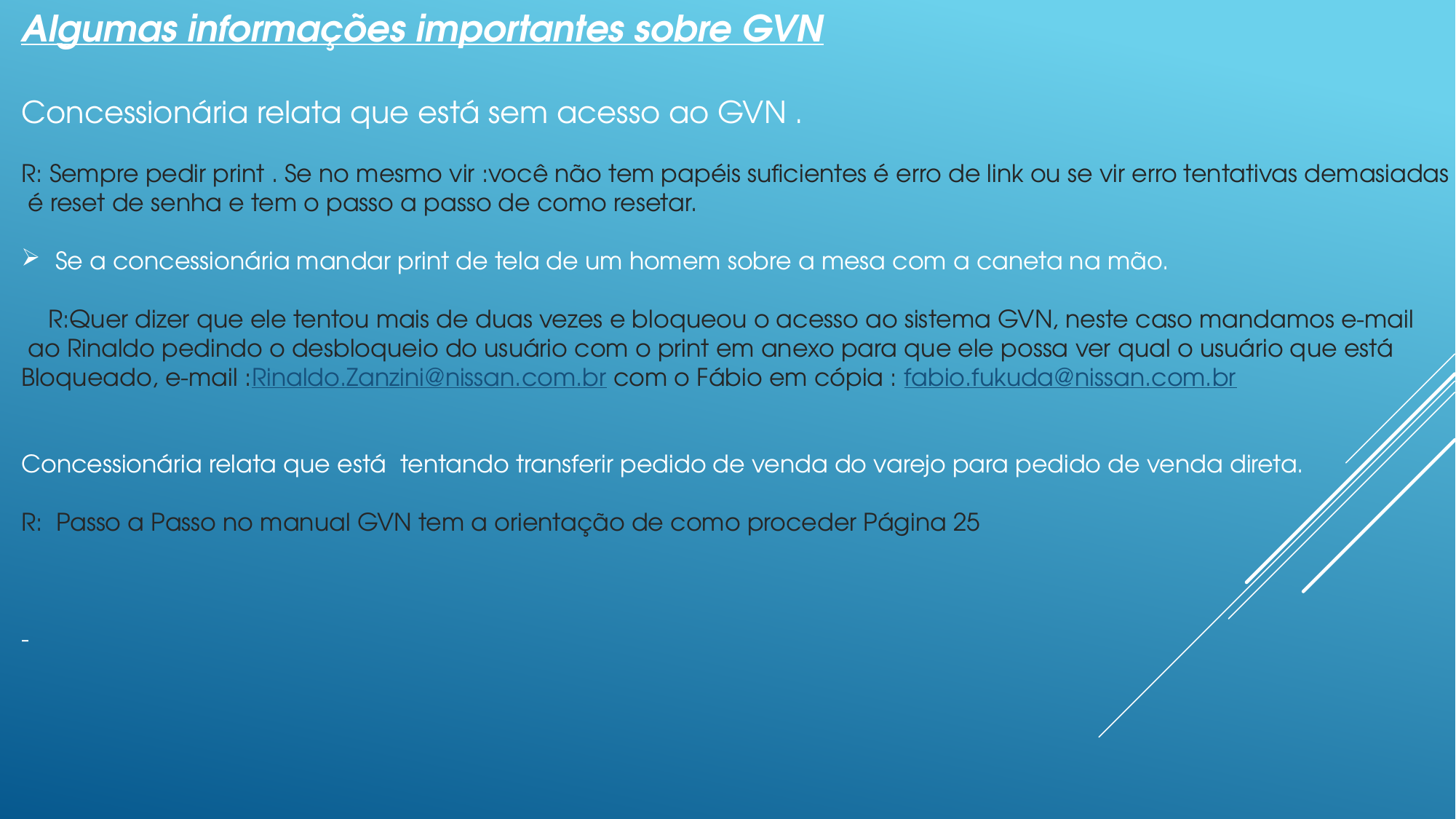

Algumas informações importantes sobre GVN

Concessionária relata que está sem acesso ao GVN .
R: Sempre pedir print . Se no mesmo vir :você não tem papéis suficientes é erro de link ou se vir erro tentativas demasiadas
 é reset de senha e tem o passo a passo de como resetar.

Se a concessionária mandar print de tela de um homem sobre a mesa com a caneta na mão.

    R:Quer dizer que ele tentou mais de duas vezes e bloqueou o acesso ao sistema GVN, neste caso mandamos e-mail
 ao Rinaldo pedindo o desbloqueio do usuário com o print em anexo para que ele possa ver qual o usuário que está
Bloqueado, e-mail :Rinaldo.Zanzini@nissan.com.br com o Fábio em cópia : fabio.fukuda@nissan.com.br

Concessionária relata que está  tentando transferir pedido de venda do varejo para pedido de venda direta.
R:  Passo a Passo no manual GVN tem a orientação de como proceder Página 25

-